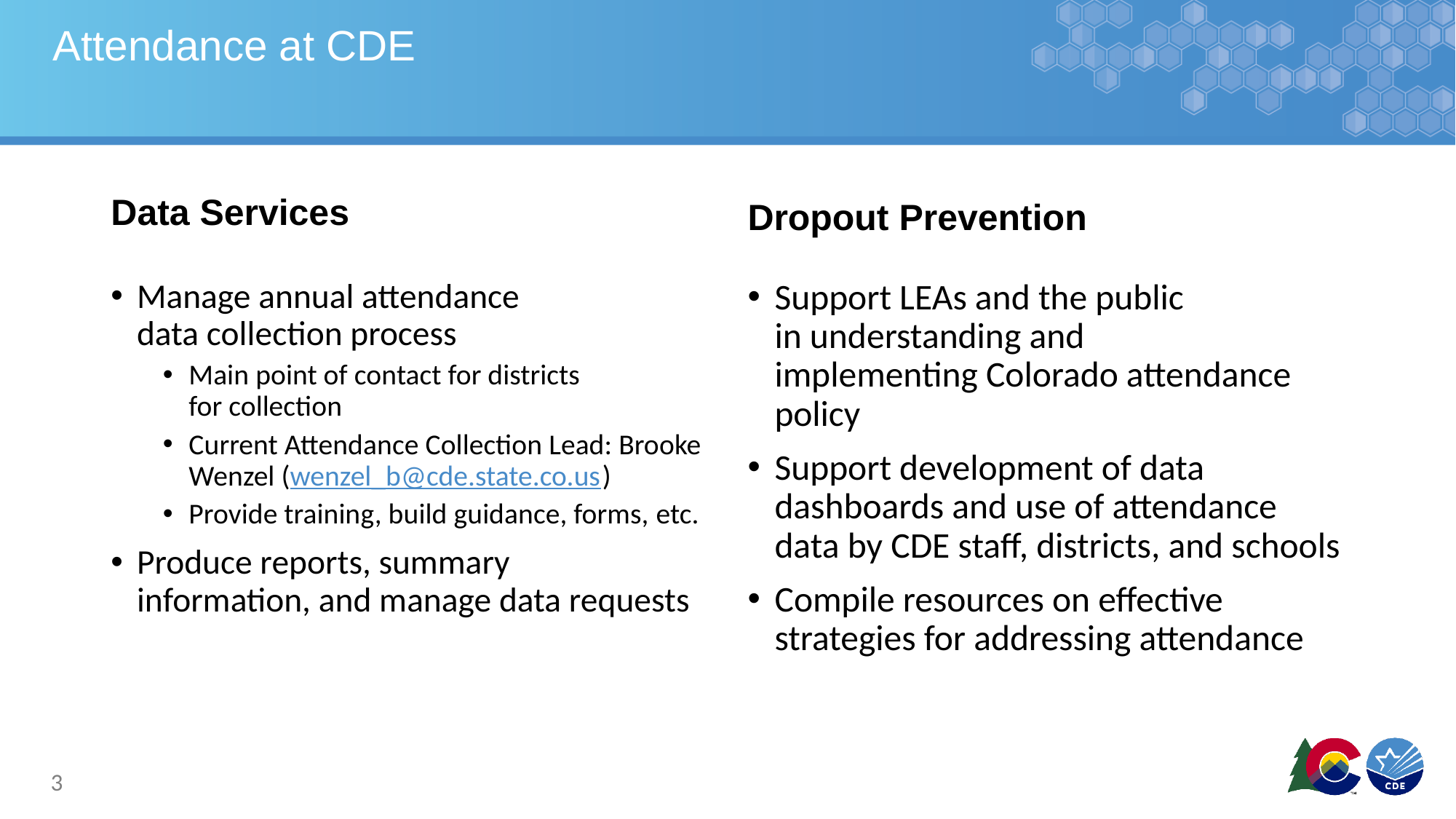

# Attendance at CDE
Data Services
Dropout Prevention
Manage annual attendance data collection process
Main point of contact for districts for collection
Current Attendance Collection Lead: Brooke Wenzel (wenzel_b@cde.state.co.us)
Provide training, build guidance, forms, etc.
Produce reports, summary information, and manage data requests
Support LEAs and the public in understanding and implementing Colorado attendance policy
Support development of data dashboards and use of attendance data by CDE staff, districts, and schools
Compile resources on effective strategies for addressing attendance
3